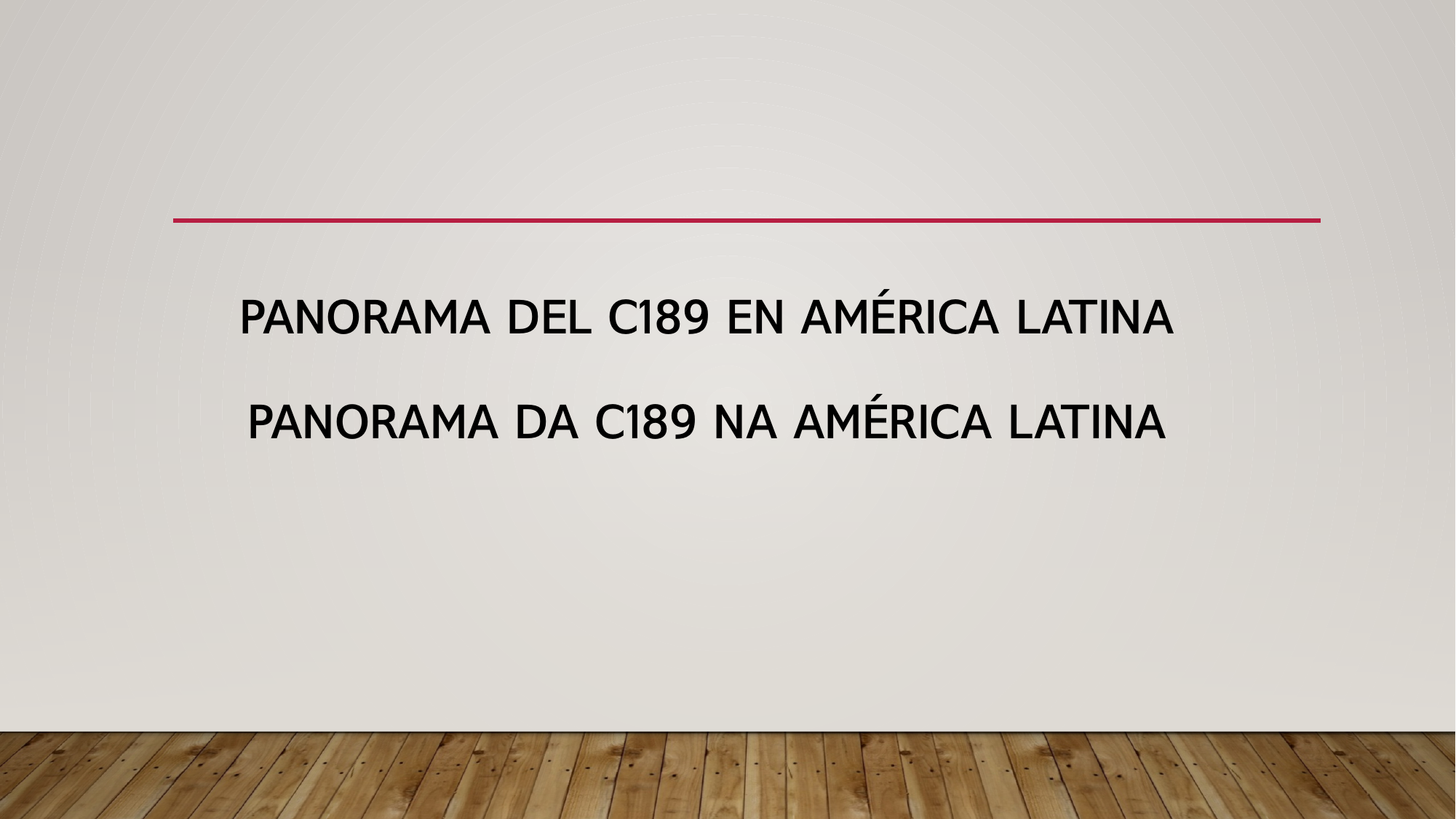

# Panorama del C189 en América Latina Panorama da C189 na América Latina